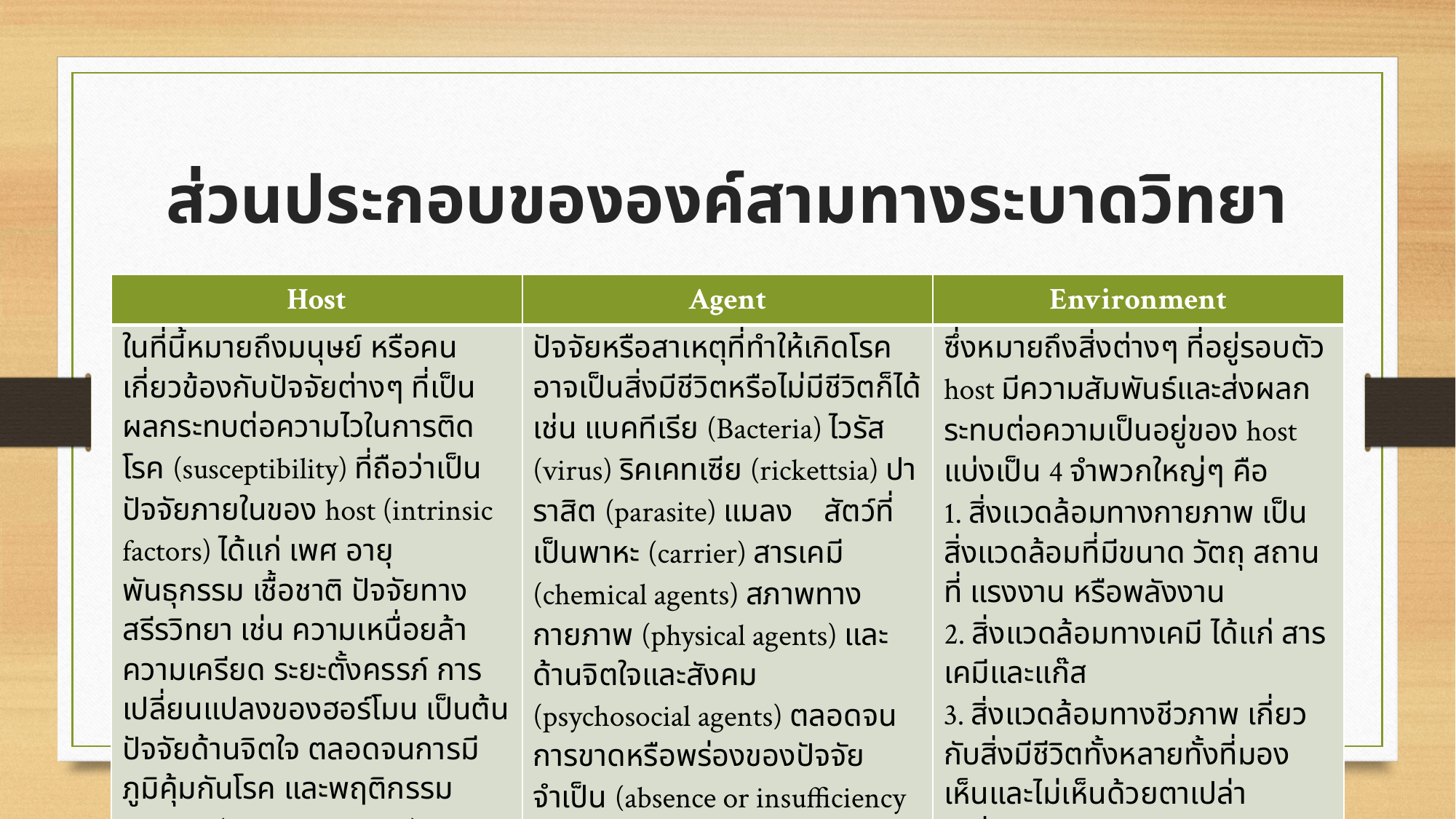

# ส่วนประกอบขององค์สามทางระบาดวิทยา
| Host | Agent | Environment |
| --- | --- | --- |
| ในที่นี้หมายถึงมนุษย์ หรือคน เกี่ยวข้องกับปัจจัยต่างๆ ที่เป็นผลกระทบต่อความไวในการติดโรค (susceptibility) ที่ถือว่าเป็นปัจจัยภายในของ host (intrinsic factors) ได้แก่ เพศ อายุ พันธุกรรม เชื้อชาติ ปัจจัยทางสรีรวิทยา เช่น ความเหนื่อยล้า ความเครียด ระยะตั้งครรภ์ การเปลี่ยนแปลงของฮอร์โมน เป็นต้น ปัจจัยด้านจิตใจ ตลอดจนการมีภูมิคุ้มกันโรค และพฤติกรรมสุขภาพ (health behavior) ของคน | ปัจจัยหรือสาเหตุที่ทำให้เกิดโรค อาจเป็นสิ่งมีชีวิตหรือไม่มีชีวิตก็ได้ เช่น แบคทีเรีย (Bacteria) ไวรัส (virus) ริคเคทเซีย (rickettsia) ปาราสิต (parasite) แมลง สัตว์ที่เป็นพาหะ (carrier) สารเคมี (chemical agents) สภาพทางกายภาพ (physical agents) และด้านจิตใจและสังคม (psychosocial agents) ตลอดจนการขาดหรือพร่องของปัจจัยจำเป็น (absence or insufficiency of a factor necessary to health) | ซึ่งหมายถึงสิ่งต่างๆ ที่อยู่รอบตัว host มีความสัมพันธ์และส่งผลกระทบต่อความเป็นอยู่ของ host แบ่งเป็น 4 จำพวกใหญ่ๆ คือ 1. สิ่งแวดล้อมทางกายภาพ เป็นสิ่งแวดล้อมที่มีขนาด วัตถุ สถานที่ แรงงาน หรือพลังงาน 2. สิ่งแวดล้อมทางเคมี ได้แก่ สารเคมีและแก๊ส 3. สิ่งแวดล้อมทางชีวภาพ เกี่ยวกับสิ่งมีชีวิตทั้งหลายทั้งที่มองเห็นและไม่เห็นด้วยตาเปล่า 4. สิ่งแวดล้อมทางเศรษฐกิจและสังคม |